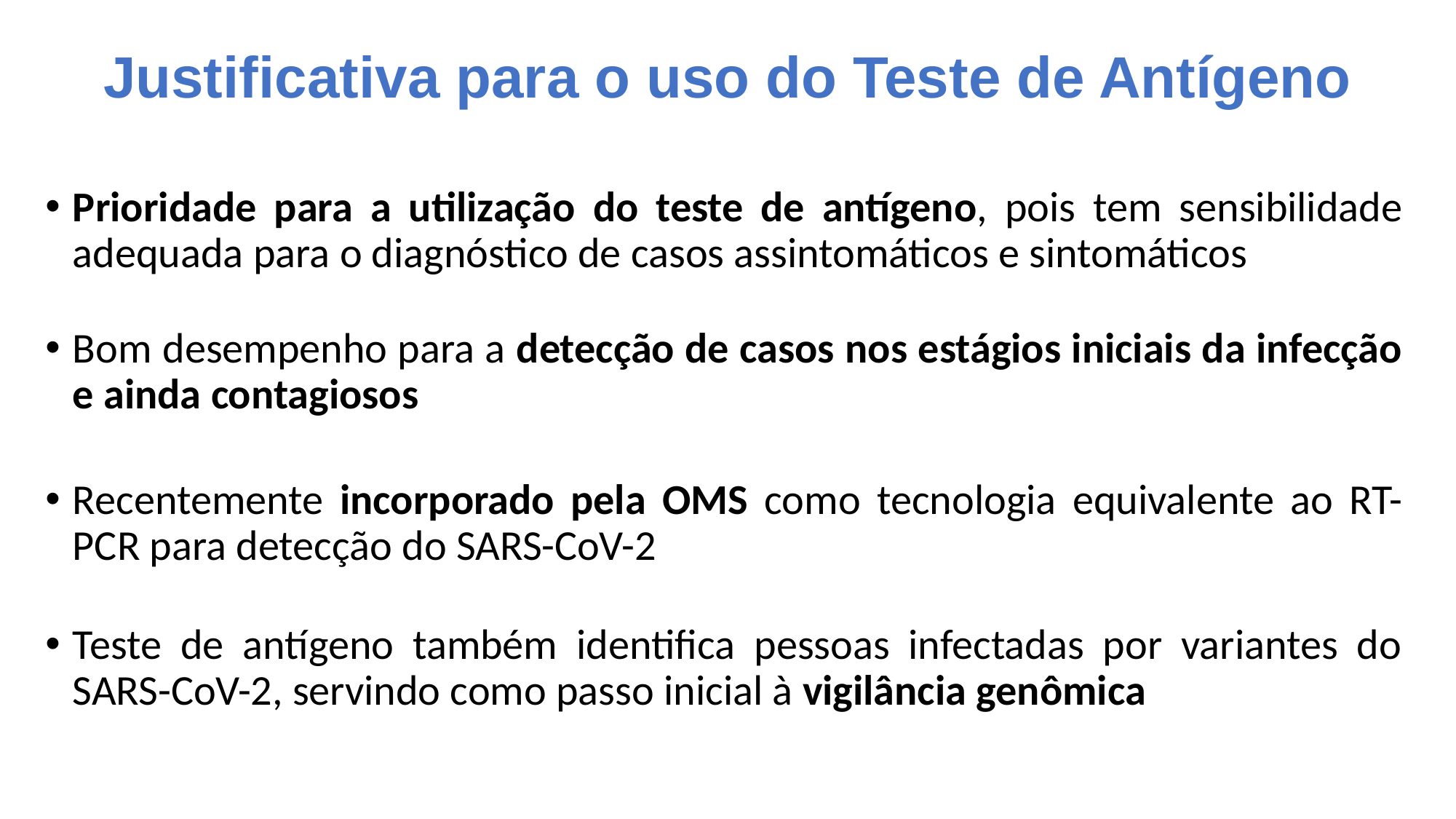

# Justificativa para o uso do Teste de Antígeno
Prioridade para a utilização do teste de antígeno, pois tem sensibilidade adequada para o diagnóstico de casos assintomáticos e sintomáticos

Bom desempenho para a detecção de casos nos estágios iniciais da infecção e ainda contagiosos

Recentemente incorporado pela OMS como tecnologia equivalente ao RT-PCR para detecção do SARS-CoV-2

Teste de antígeno também identifica pessoas infectadas por variantes do SARS-CoV-2, servindo como passo inicial à vigilância genômica